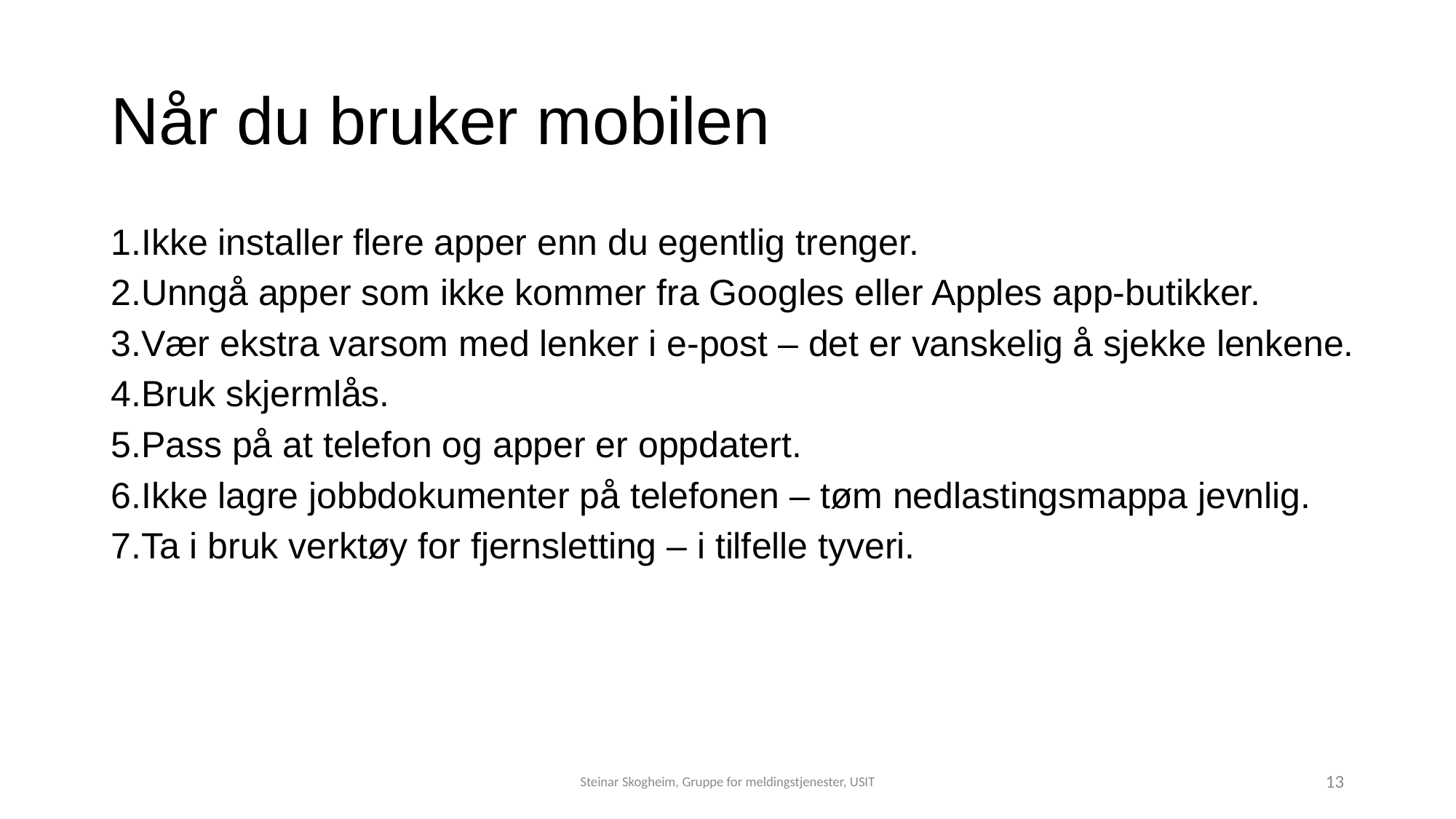

# Når du bruker mobilen
Ikke installer flere apper enn du egentlig trenger.
Unngå apper som ikke kommer fra Googles eller Apples app-butikker.
Vær ekstra varsom med lenker i e-post – det er vanskelig å sjekke lenkene.
Bruk skjermlås.
Pass på at telefon og apper er oppdatert.
Ikke lagre jobbdokumenter på telefonen – tøm nedlastingsmappa jevnlig.
Ta i bruk verktøy for fjernsletting – i tilfelle tyveri.
Steinar Skogheim, Gruppe for meldingstjenester, USIT
13